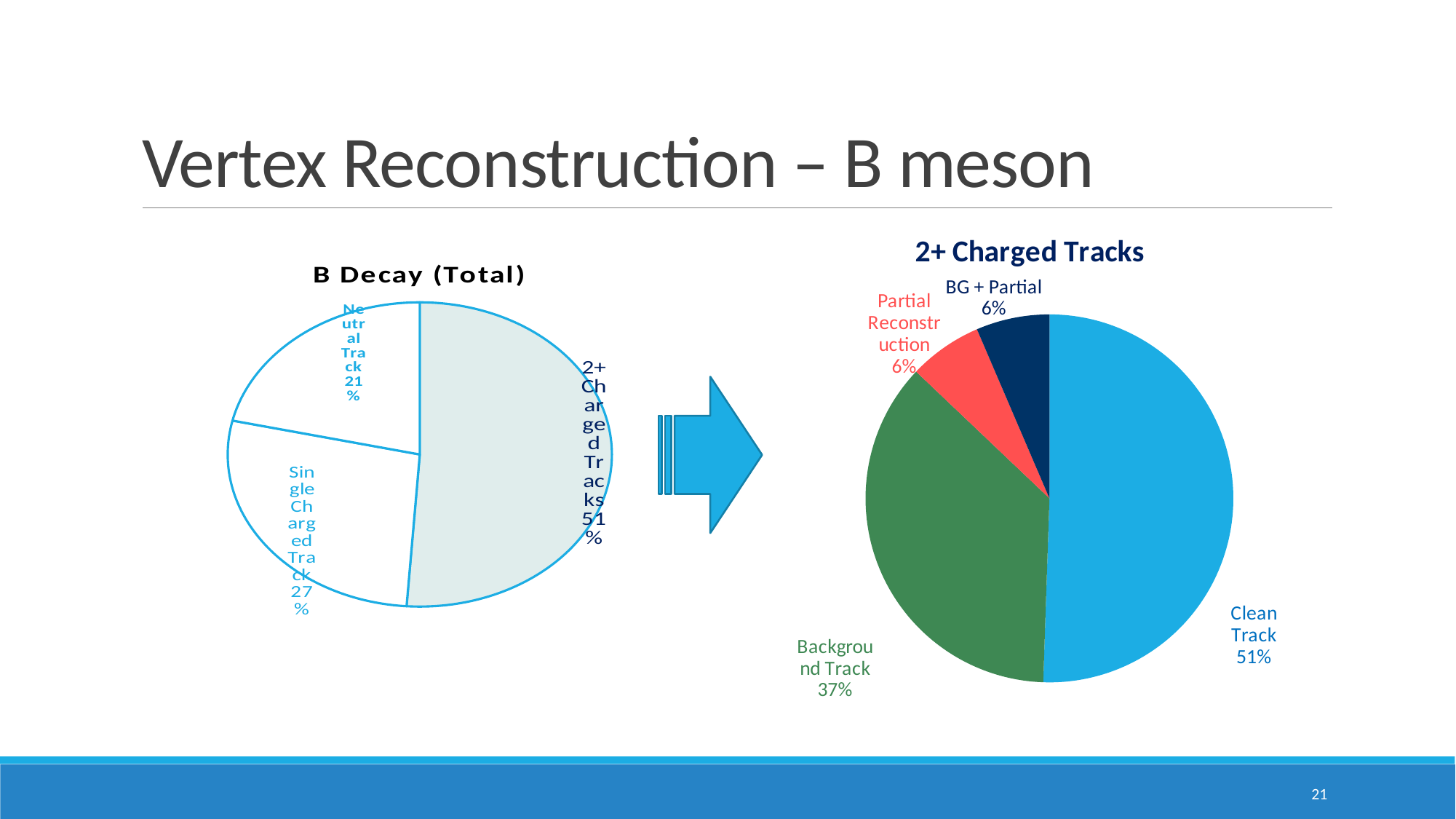

# Vertex Reconstruction – B meson

### Chart: 2+ Charged Tracks

| Category | B Decay |
|---|---|
| Clean Track | 47.0 |
| Background Track | 34.0 |
| Partial Reconstruction | 6.0 |
| BG + Partial | 6.0 |

### Chart: B Decay (Total)

| Category | B Decay |
|---|---|
| 2+ Charged Tracks | 93.0 |
| Single Charged Track | 50.0 |
| Neutral Track | 39.0 |
21